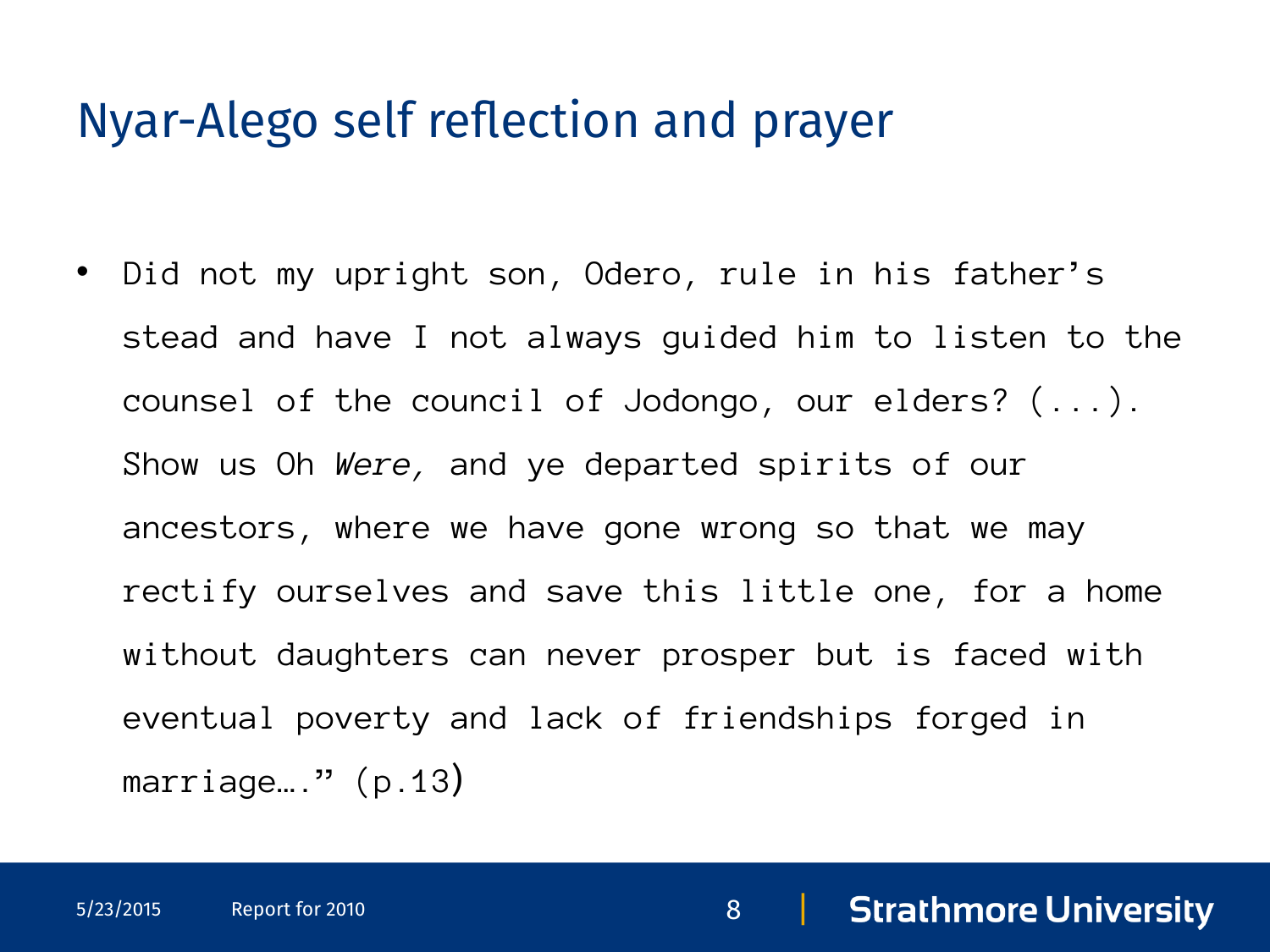

# Nyar-Alego self reflection and prayer
Did not my upright son, Odero, rule in his father’s stead and have I not always guided him to listen to the counsel of the council of Jodongo, our elders? (...). Show us Oh Were, and ye departed spirits of our ancestors, where we have gone wrong so that we may rectify ourselves and save this little one, for a home without daughters can never prosper but is faced with eventual poverty and lack of friendships forged in marriage….” (p.13)
5/23/2015
Report for 2010
8